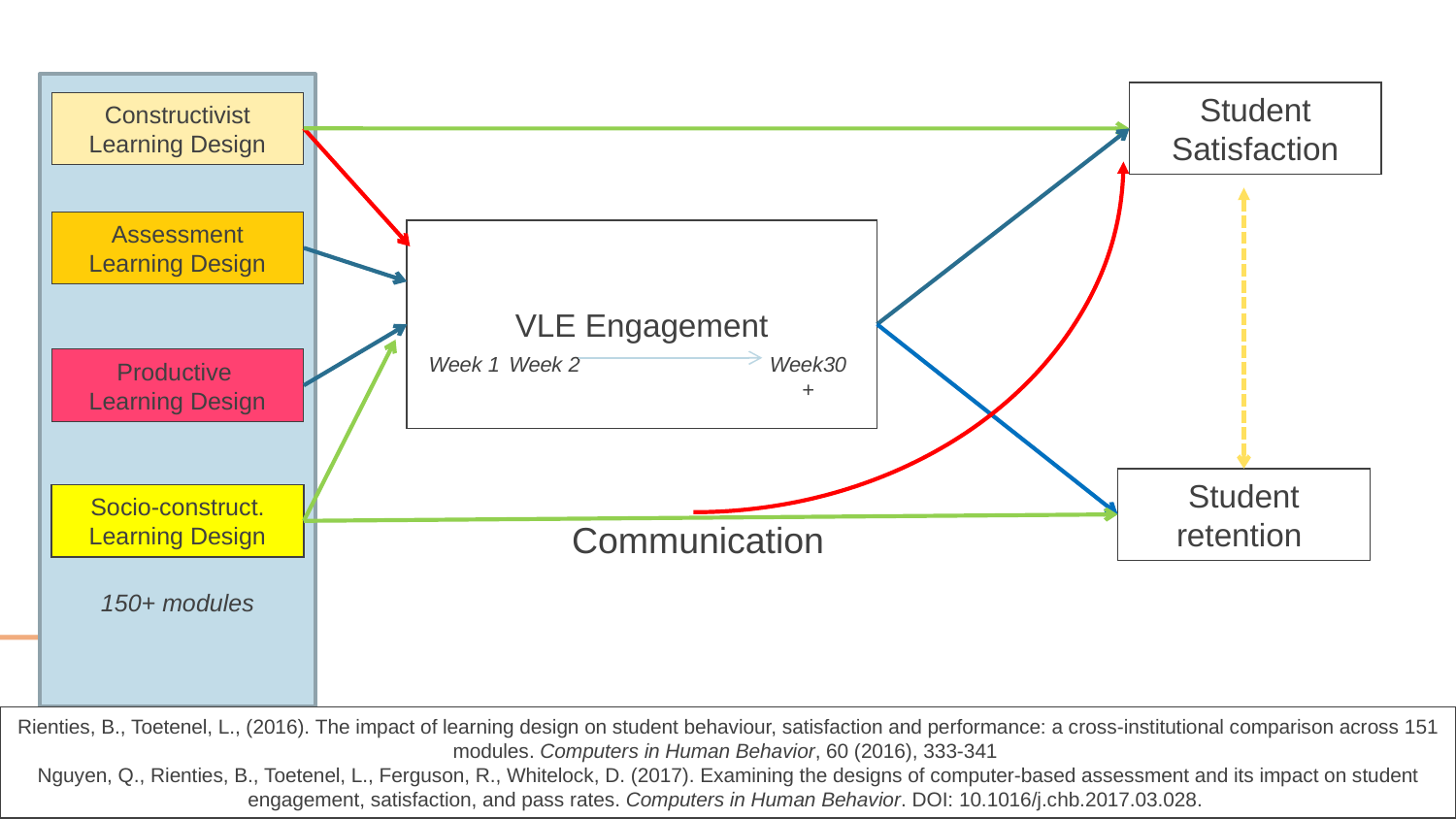

Student Satisfaction
Constructivist Learning Design
Assessment Learning Design

VLE Engagement

Week 1
Week 2
Week30+
Productive
Learning Design
Student retention
Socio-construct. Learning Design
Communication
150+ modules
Rienties, B., Toetenel, L., (2016). The impact of learning design on student behaviour, satisfaction and performance: a cross-institutional comparison across 151 modules. Computers in Human Behavior, 60 (2016), 333-341
Nguyen, Q., Rienties, B., Toetenel, L., Ferguson, R., Whitelock, D. (2017). Examining the designs of computer-based assessment and its impact on student engagement, satisfaction, and pass rates. Computers in Human Behavior. DOI: 10.1016/j.chb.2017.03.028.